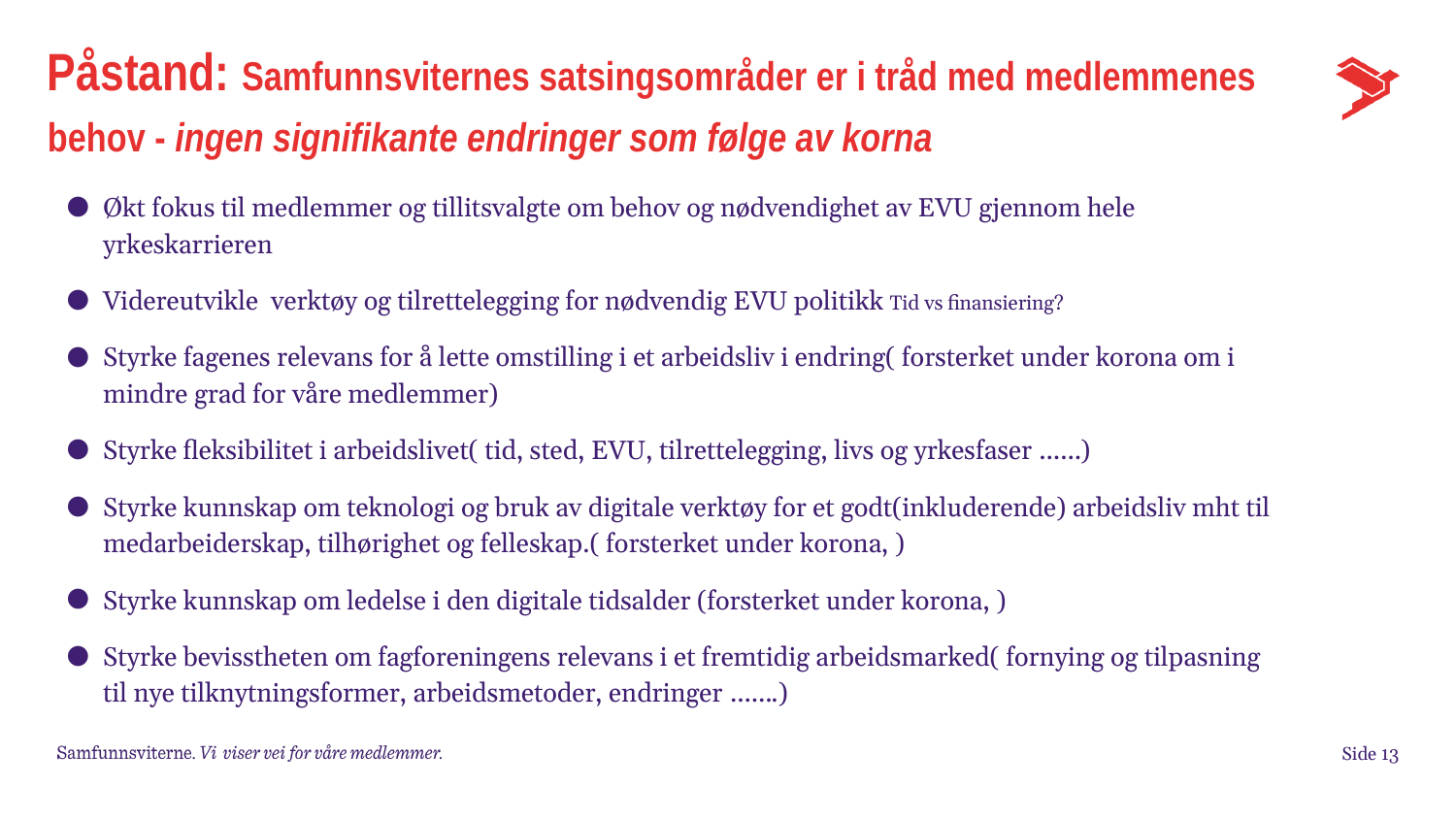

# Påstand: Samfunnsviternes satsingsområder er i tråd med medlemmenes behov - ingen signifikante endringer som følge av korna
Økt fokus til medlemmer og tillitsvalgte om behov og nødvendighet av EVU gjennom hele yrkeskarrieren
Videreutvikle  verktøy og tilrettelegging for nødvendig EVU politikk Tid vs finansiering?
Styrke fagenes relevans for å lette omstilling i et arbeidsliv i endring( forsterket under korona om i mindre grad for våre medlemmer)
Styrke fleksibilitet i arbeidslivet( tid, sted, EVU, tilrettelegging, livs og yrkesfaser ……)
Styrke kunnskap om teknologi og bruk av digitale verktøy for et godt(inkluderende) arbeidsliv mht til medarbeiderskap, tilhørighet og felleskap.( forsterket under korona, )
Styrke kunnskap om ledelse i den digitale tidsalder (forsterket under korona, )
Styrke bevisstheten om fagforeningens relevans i et fremtidig arbeidsmarked( fornying og tilpasning til nye tilknytningsformer, arbeidsmetoder, endringer …….)

Side 13